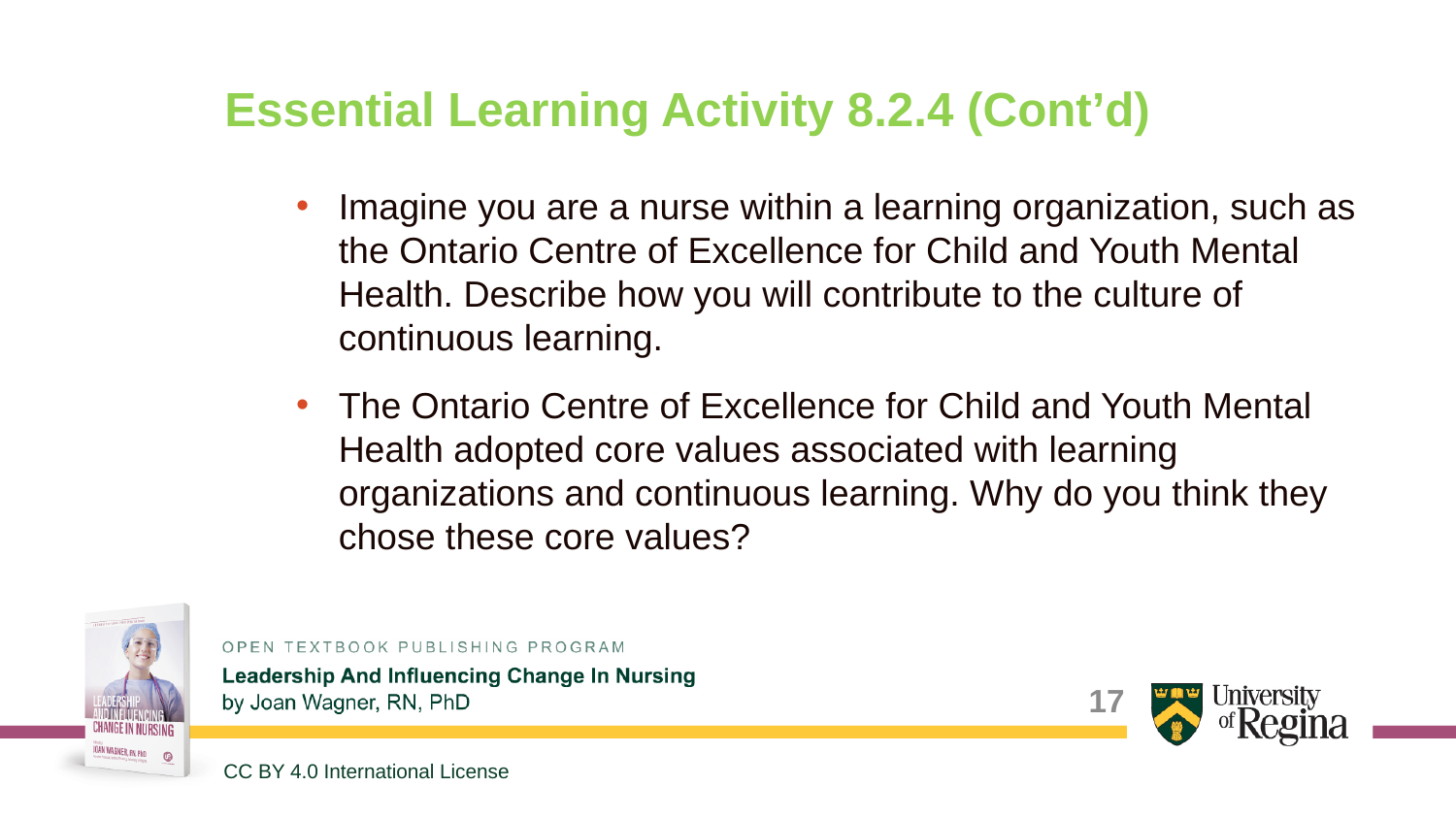

# Essential Learning Activity 8.2.4 (Cont’d)
Imagine you are a nurse within a learning organization, such as the Ontario Centre of Excellence for Child and Youth Mental Health. Describe how you will contribute to the culture of continuous learning.
The Ontario Centre of Excellence for Child and Youth Mental Health adopted core values associated with learning organizations and continuous learning. Why do you think they chose these core values?
17
CC BY 4.0 International License